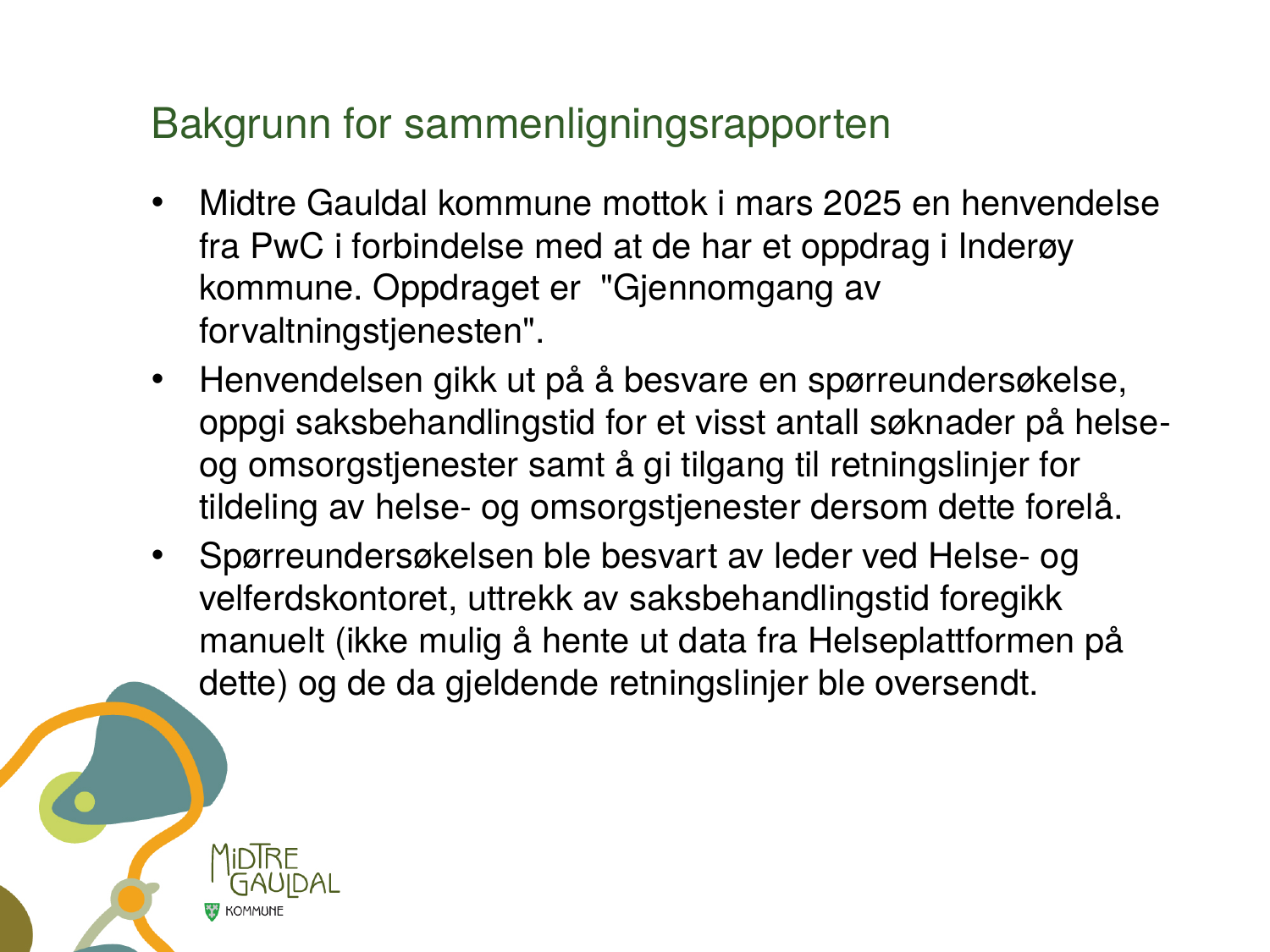

# Bakgrunn for sammenligningsrapporten
Midtre Gauldal kommune mottok i mars 2025 en henvendelse fra PwC i forbindelse med at de har et oppdrag i Inderøy kommune. Oppdraget er  "Gjennomgang av forvaltningstjenesten".
Henvendelsen gikk ut på å besvare en spørreundersøkelse, oppgi saksbehandlingstid for et visst antall søknader på helse- og omsorgstjenester samt å gi tilgang til retningslinjer for tildeling av helse- og omsorgstjenester dersom dette forelå.
Spørreundersøkelsen ble besvart av leder ved Helse- og velferdskontoret, uttrekk av saksbehandlingstid foregikk manuelt (ikke mulig å hente ut data fra Helseplattformen på dette) og de da gjeldende retningslinjer ble oversendt.